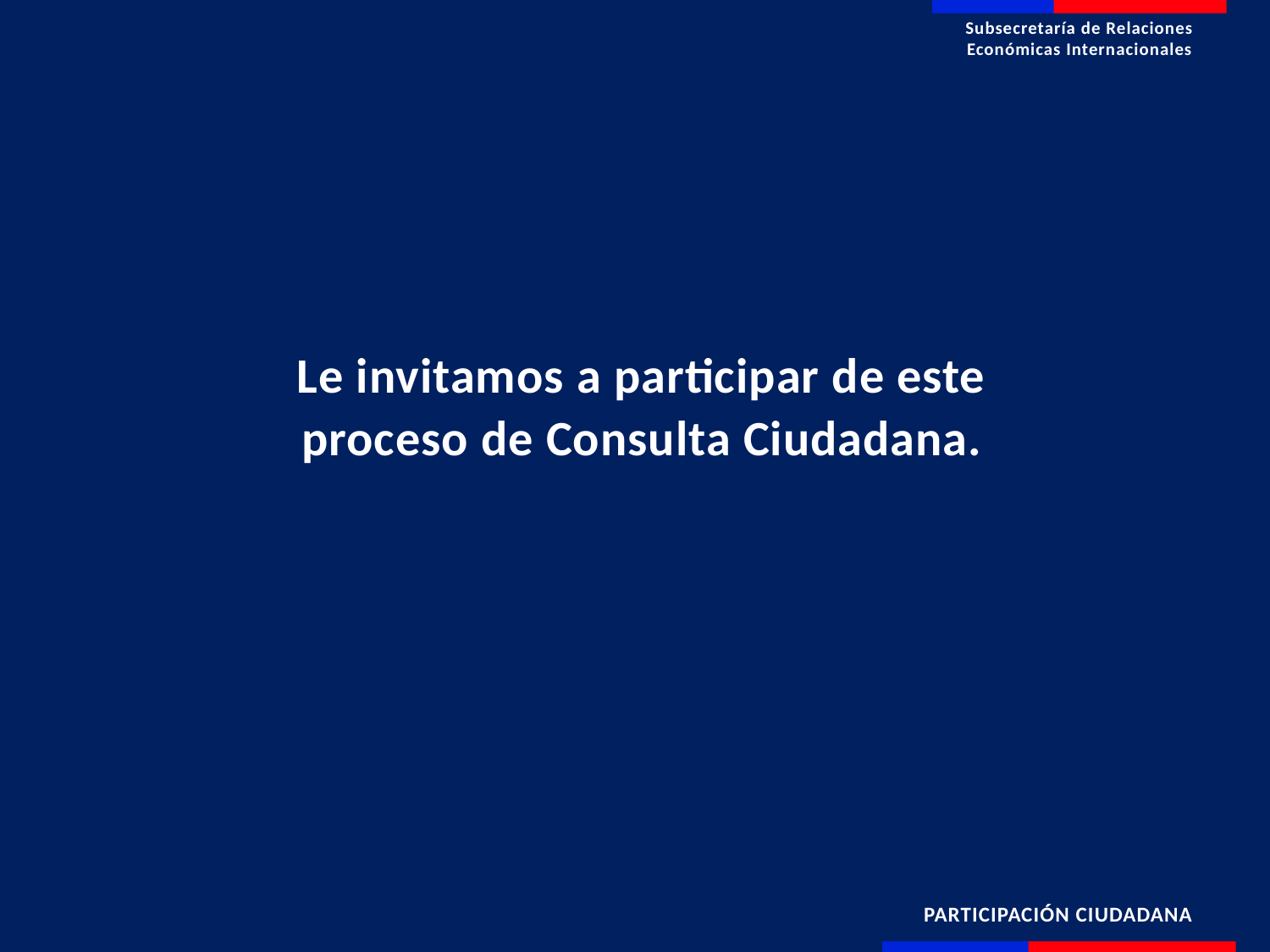

Subsecretaría de Relaciones Económicas Internacionales
Le invitamos a participar de este proceso de Consulta Ciudadana.
PARTICIPACIÓN CIUDADANA